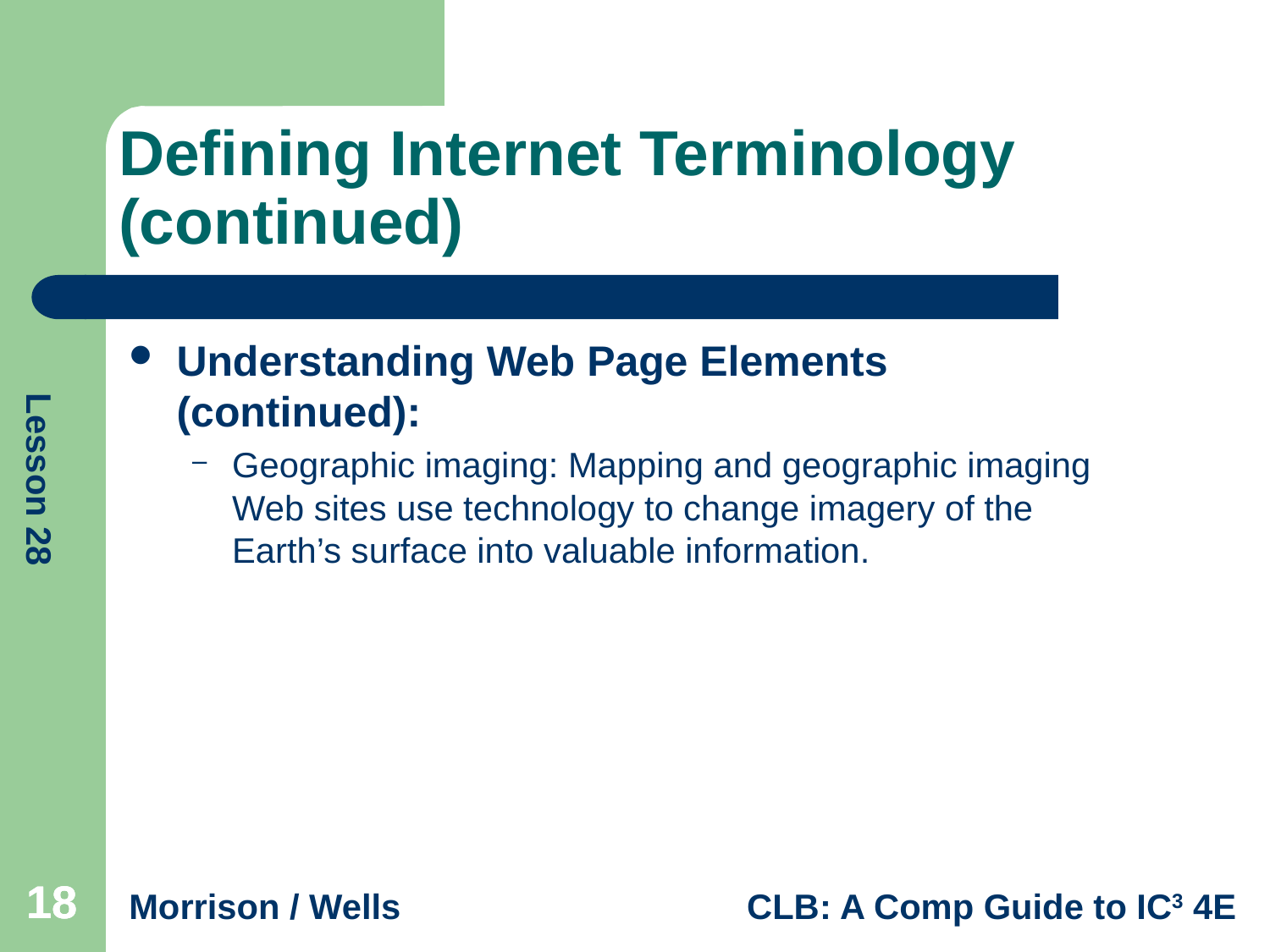

# Defining Internet Terminology (continued)

Understanding Web Page Elements (continued):
Geographic imaging: Mapping and geographic imaging Web sites use technology to change imagery of the Earth’s surface into valuable information.

18
18
18